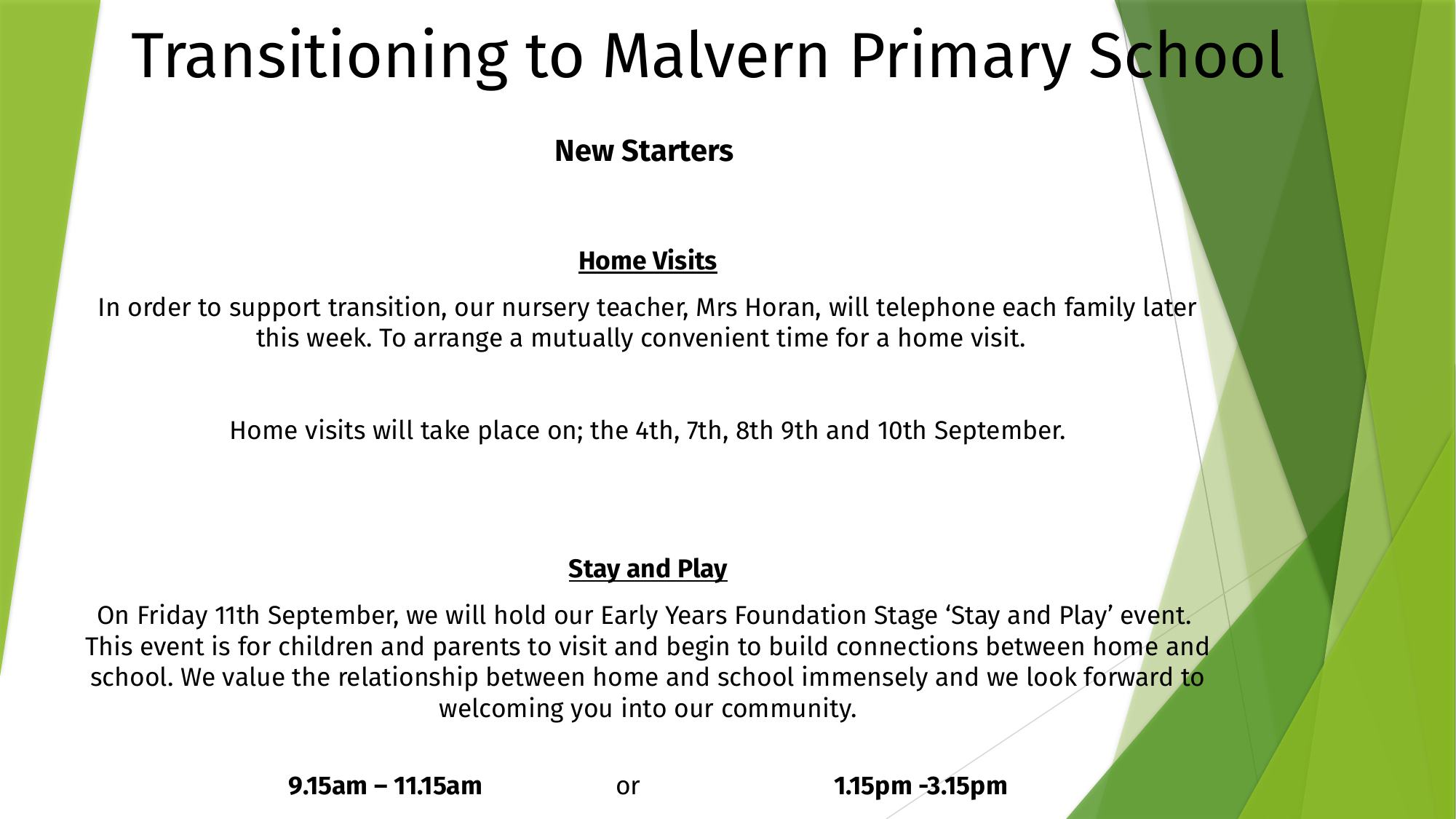

# Transitioning to Malvern Primary School
New Starters
Home Visits
In order to support transition, our nursery teacher, Mrs Horan, will telephone each family later this week. To arrange a mutually convenient time for a home visit.

Home visits will take place on; the 4th, 7th, 8th 9th and 10th September.

Stay and Play
On Friday 11th September, we will hold our Early Years Foundation Stage ‘Stay and Play’ event.  This event is for children and parents to visit and begin to build connections between home and school. We value the relationship between home and school immensely and we look forward to welcoming you into our community.
9.15am – 11.15am 		or 		1.15pm -3.15pm